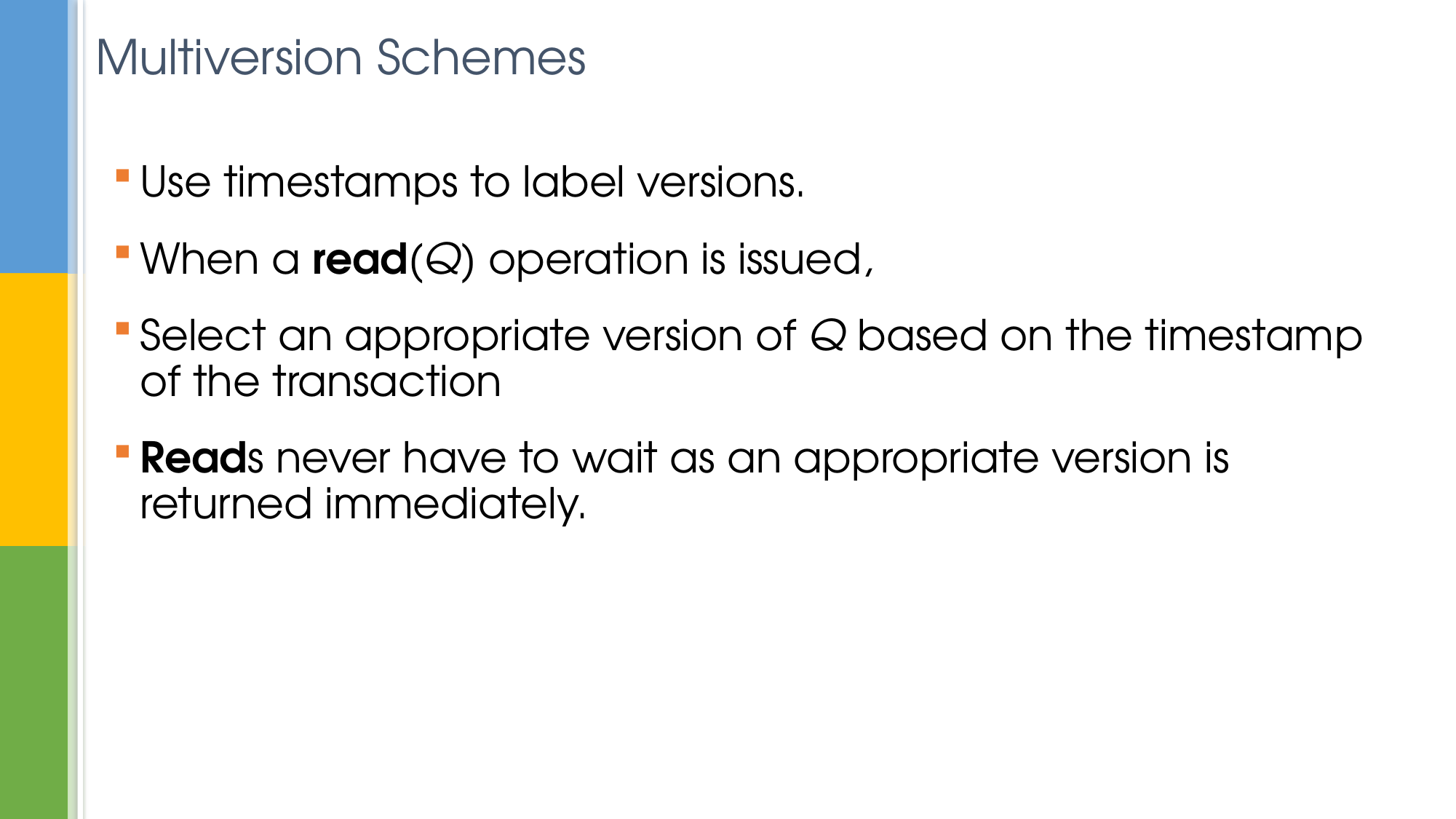

# Multiversion Schemes

Use timestamps to label versions.
When a read(Q) operation is issued,
Select an appropriate version of Q based on the timestamp of the transaction
Reads never have to wait as an appropriate version is returned immediately.